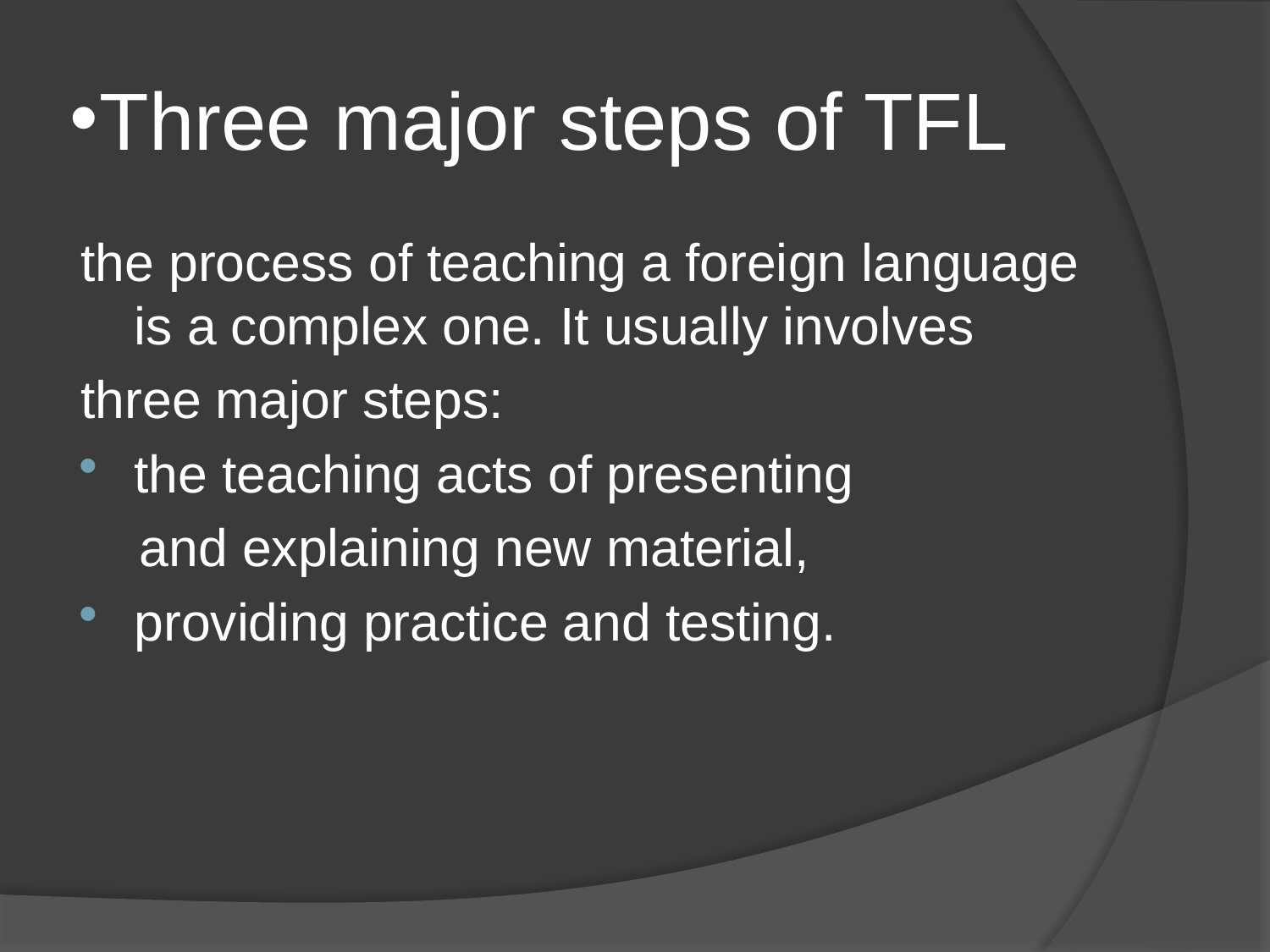

# Three major steps of TFL
the process of teaching a foreign language is a complex one. It usually involves
three major steps:
the teaching acts of presenting
    and explaining new material,
providing practice and testing.